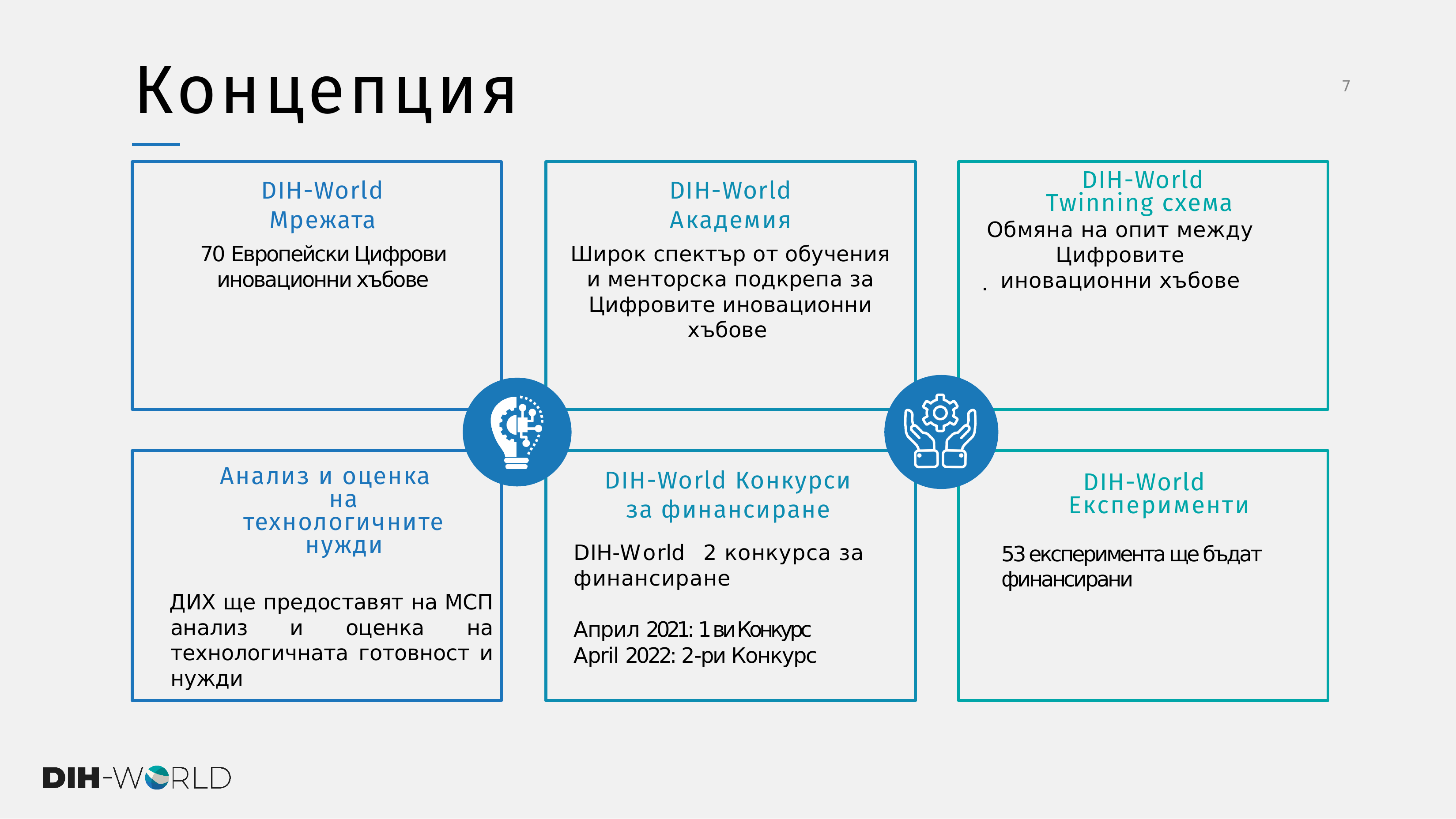

# Концепция
7

DIH-World Twinning схема
Обмяна на опит между Цифровите иновационни хъбове
DIH-World Мрежата
DIH-World Академия
Широк спектър от обучения и менторска подкрепа за Цифровите иновационни хъбове
70 Европейски Цифрови иновационни хъбове
.

Анализ и оценка на технологичните нужди

ДИХ ще предоставят на МСП анализ и оценка на технологичната готовност и нужди
DIH-World Конкурси за финансиране
DIH-World  Експерименти
DIH-World	2 конкурса за финансиране
53 експеримента ще бъдат финансирани
Април 2021: 1 ви Конкурс
April 2022: 2-ри Конкурс